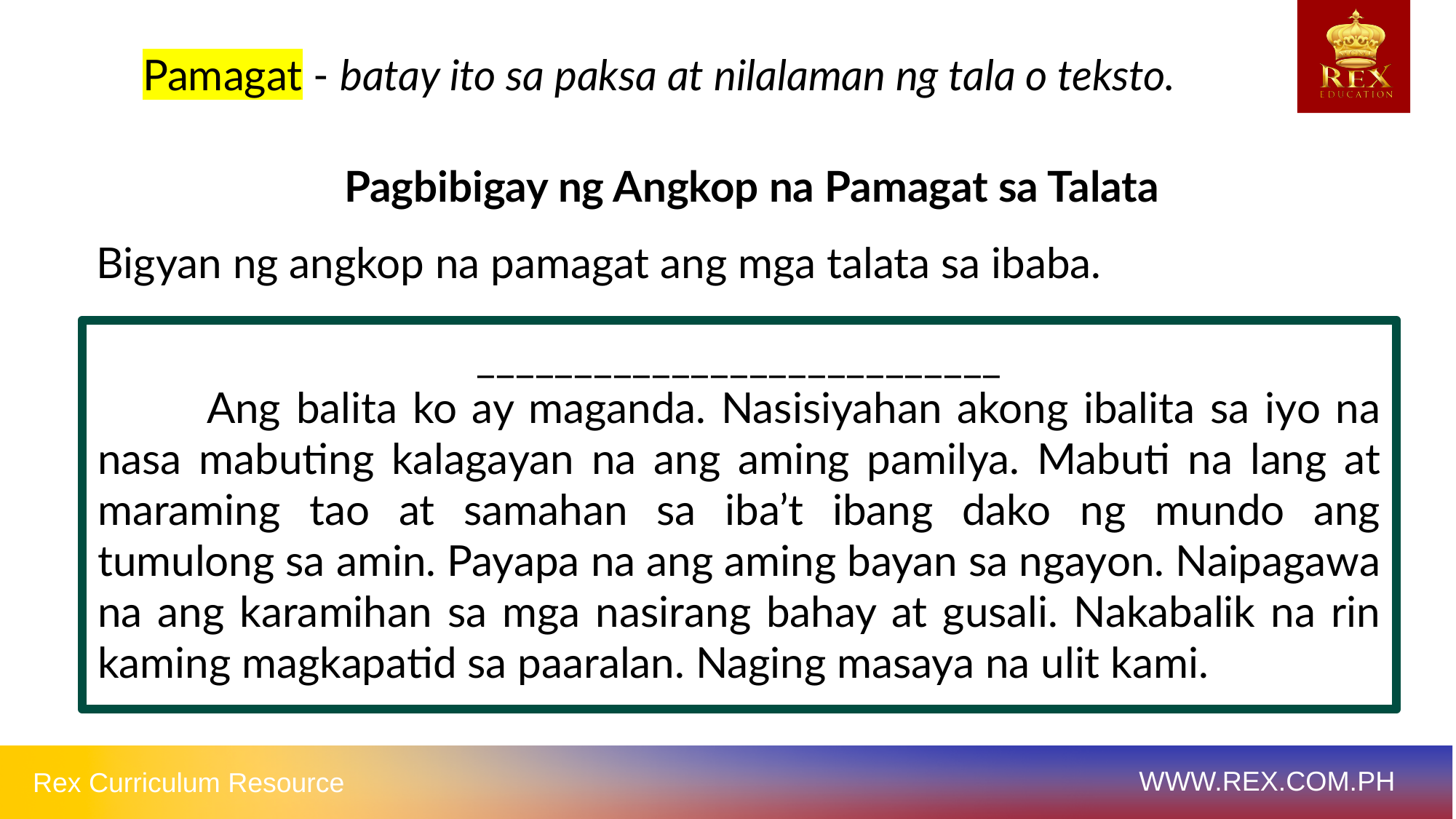

Pamagat - batay ito sa paksa at nilalaman ng tala o teksto.
Pagbibigay ng Angkop na Pamagat sa Talata
Bigyan ng angkop na pamagat ang mga talata sa ibaba.
___________________________
	Ang balita ko ay maganda. Nasisiyahan akong ibalita sa iyo na nasa mabuting kalagayan na ang aming pamilya. Mabuti na lang at maraming tao at samahan sa iba’t ibang dako ng mundo ang tumulong sa amin. Payapa na ang aming bayan sa ngayon. Naipagawa na ang karamihan sa mga nasirang bahay at gusali. Nakabalik na rin kaming magkapatid sa paaralan. Naging masaya na ulit kami.